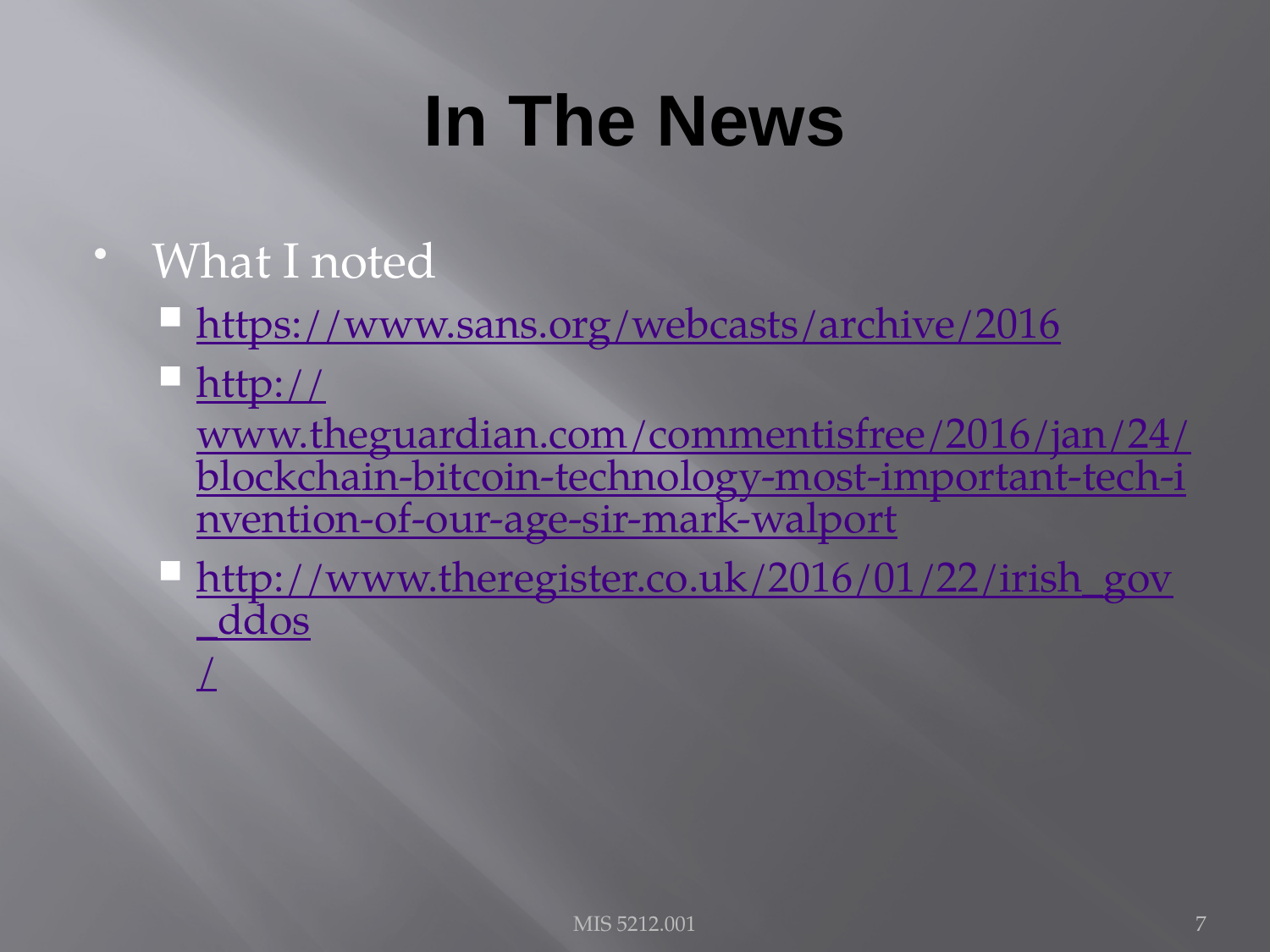

# In The News
What I noted
https://www.sans.org/webcasts/archive/2016
http://www.theguardian.com/commentisfree/2016/jan/24/blockchain-bitcoin-technology-most-important-tech-invention-of-our-age-sir-mark-walport
http://www.theregister.co.uk/2016/01/22/irish_gov_ddos/

MIS 5212.001
7